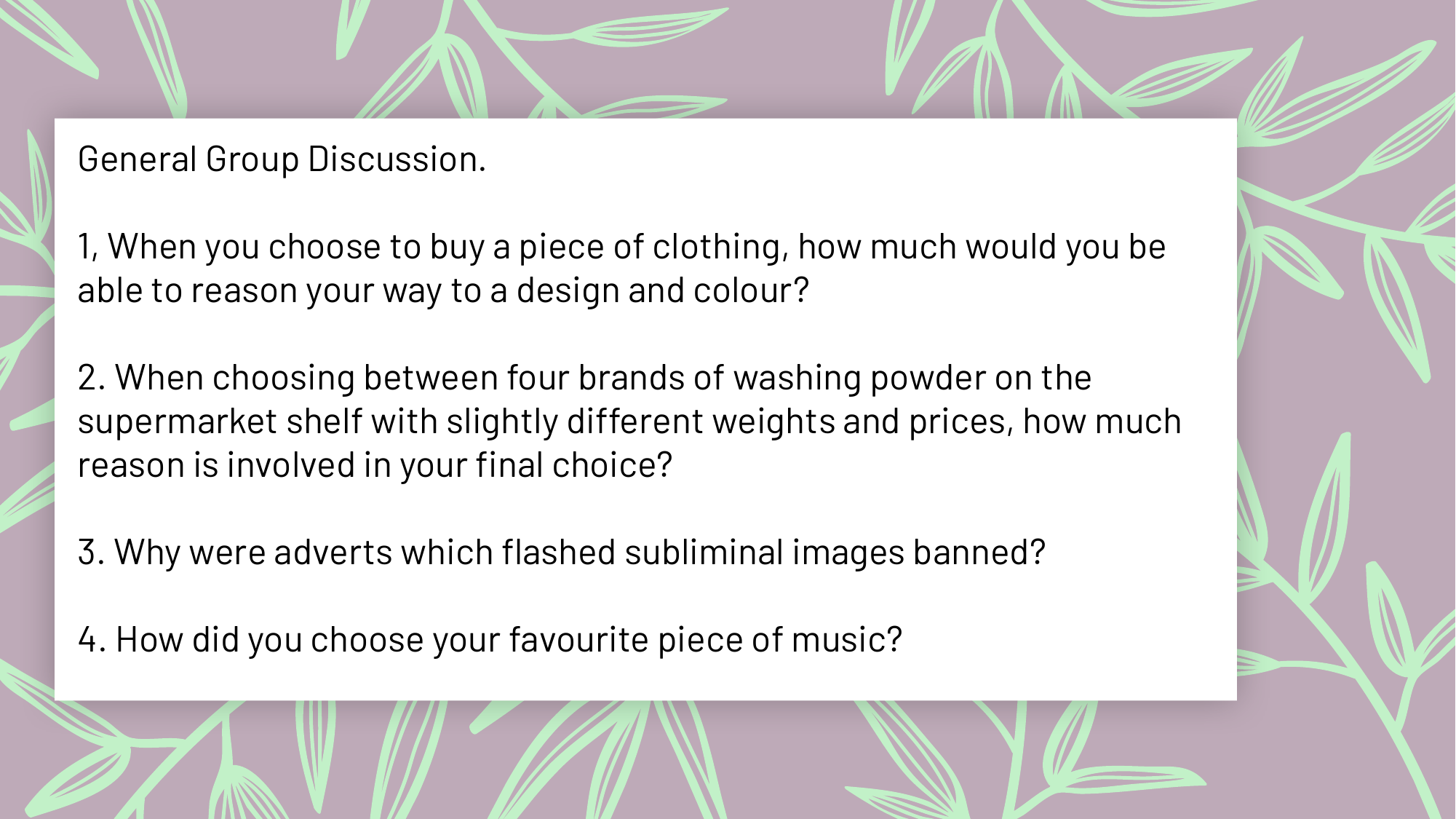

General Group Discussion.

1, When you choose to buy a piece of clothing, how much would you be able to reason your way to a design and colour?

2. When choosing between four brands of washing powder on the supermarket shelf with slightly different weights and prices, how much reason is involved in your final choice?

3. Why were adverts which flashed subliminal images banned?

4. How did you choose your favourite piece of music?